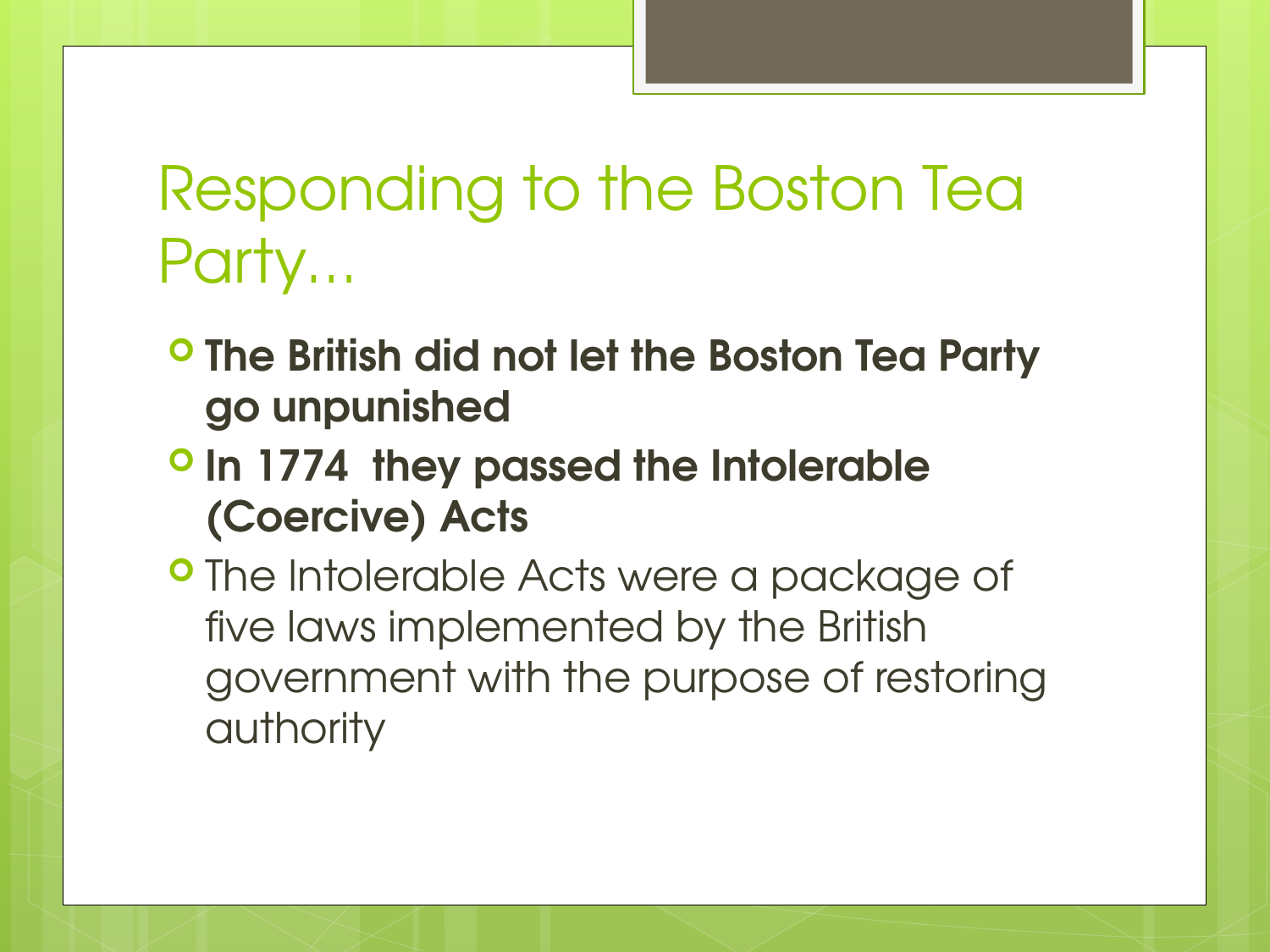

# Responding to the Boston Tea Party…
The British did not let the Boston Tea Party go unpunished
In 1774  they passed the Intolerable (Coercive) Acts
The Intolerable Acts were a package of five laws implemented by the British government with the purpose of restoring authority